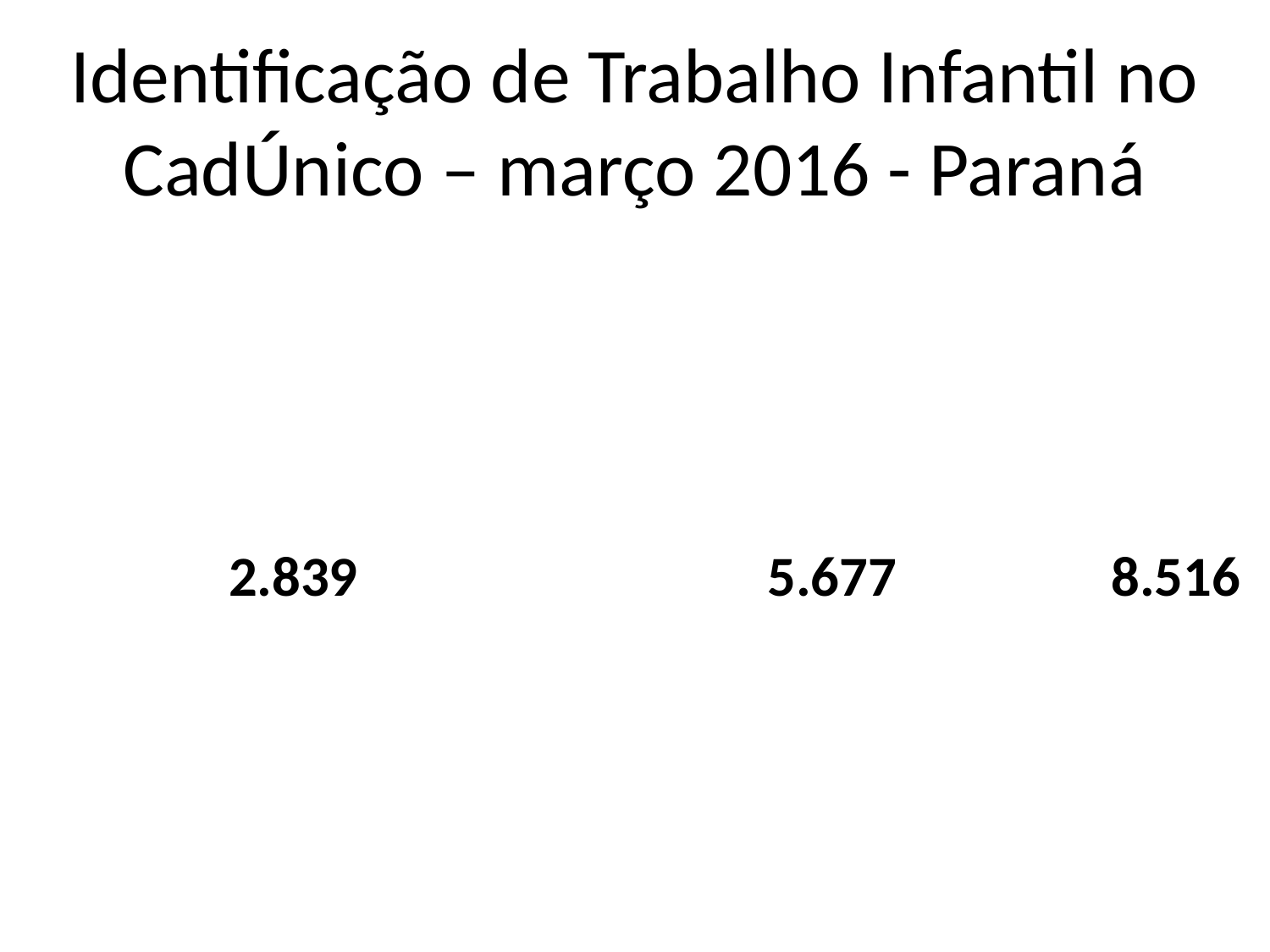

Identificação de Trabalho Infantil no CadÚnico – março 2016 - Paraná
| Nº de Crianças ou Adolescentes identificadas nos Municípios AEPETI | Nº de Crianças ou Adolescentes identificadas nos demais Municípios | Total |
| --- | --- | --- |
| 2.839 | 5.677 | 8.516 |